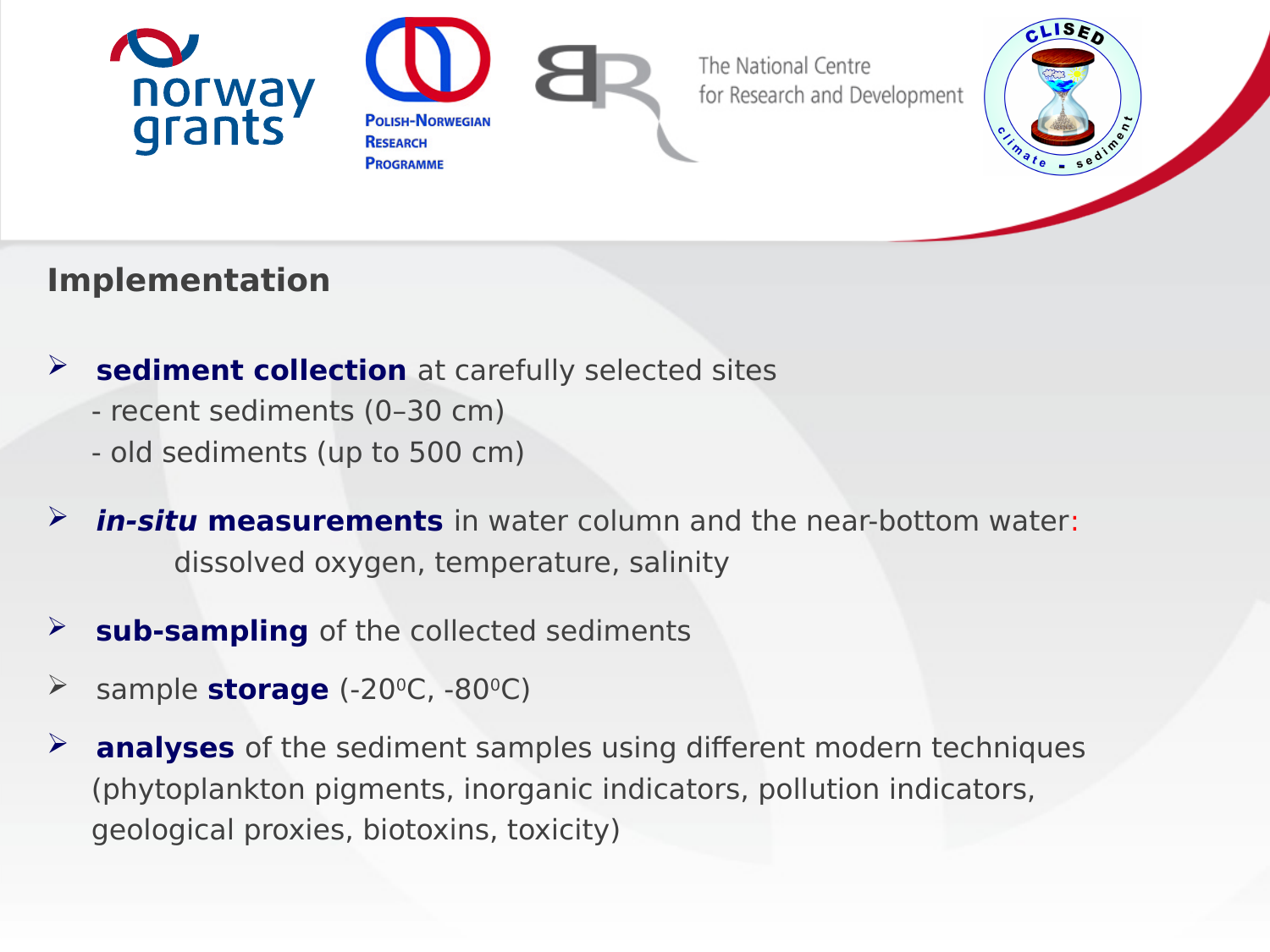

Implementation

 sediment collection at carefully selected sites
     - recent sediments (0–30 cm)
     - old sediments (up to 500 cm)

 in-situ measurements in water column and the near-bottom water:
	dissolved oxygen, temperature, salinity

 sub-sampling of the collected sediments

 sample storage (-200C, -800C)

 analyses of the sediment samples using different modern techniques
     (phytoplankton pigments, inorganic indicators, pollution indicators,
     geological proxies, biotoxins, toxicity)